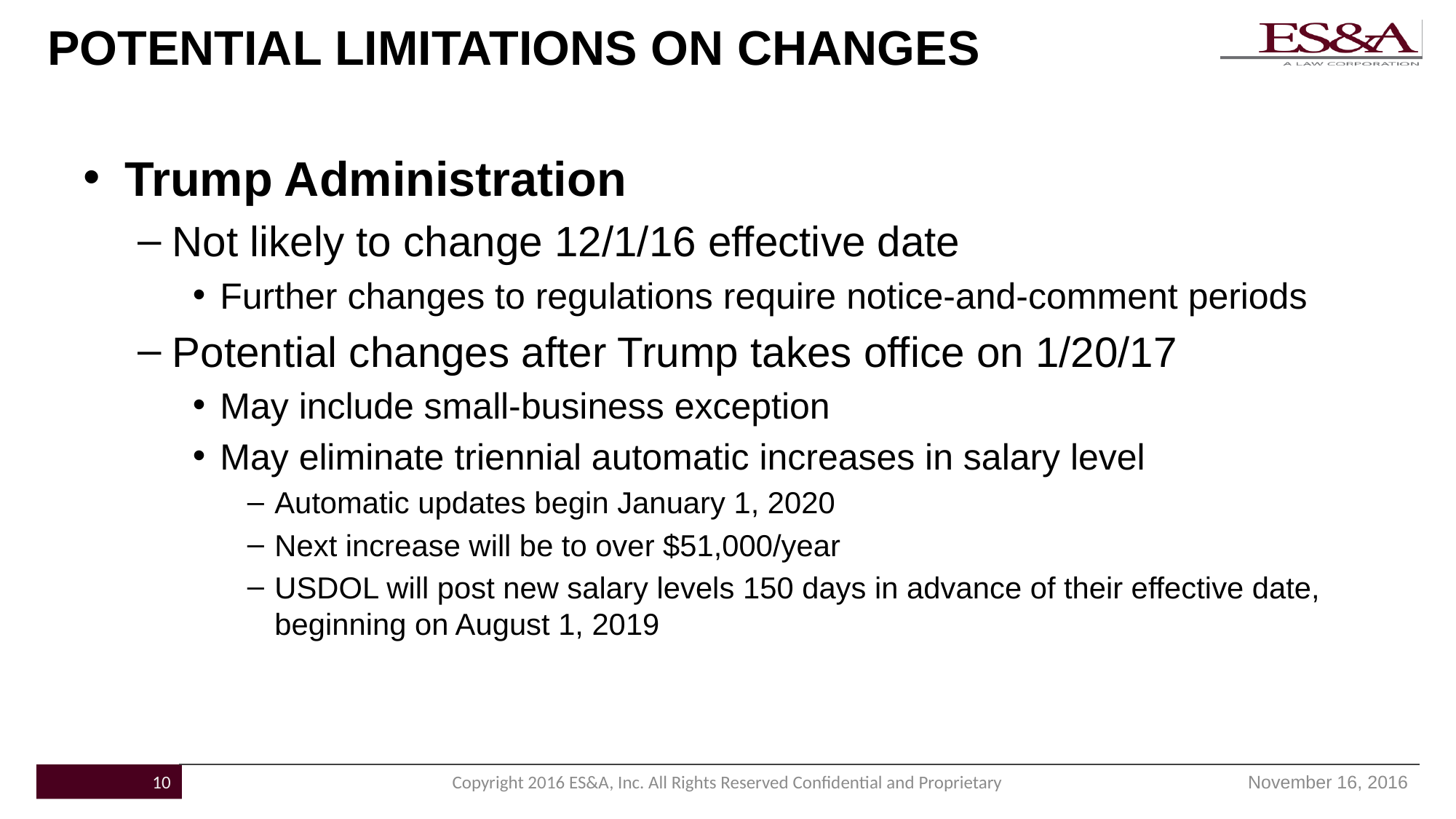

# POTENTIAL LIMITATIONS ON CHANGES
Trump Administration
Not likely to change 12/1/16 effective date
Further changes to regulations require notice-and-comment periods
Potential changes after Trump takes office on 1/20/17
May include small-business exception
May eliminate triennial automatic increases in salary level
Automatic updates begin January 1, 2020
Next increase will be to over $51,000/year
USDOL will post new salary levels 150 days in advance of their effective date, beginning on August 1, 2019

November 16, 2016
10
Copyright 2016 ES&A, Inc. All Rights Reserved Confidential and Proprietary